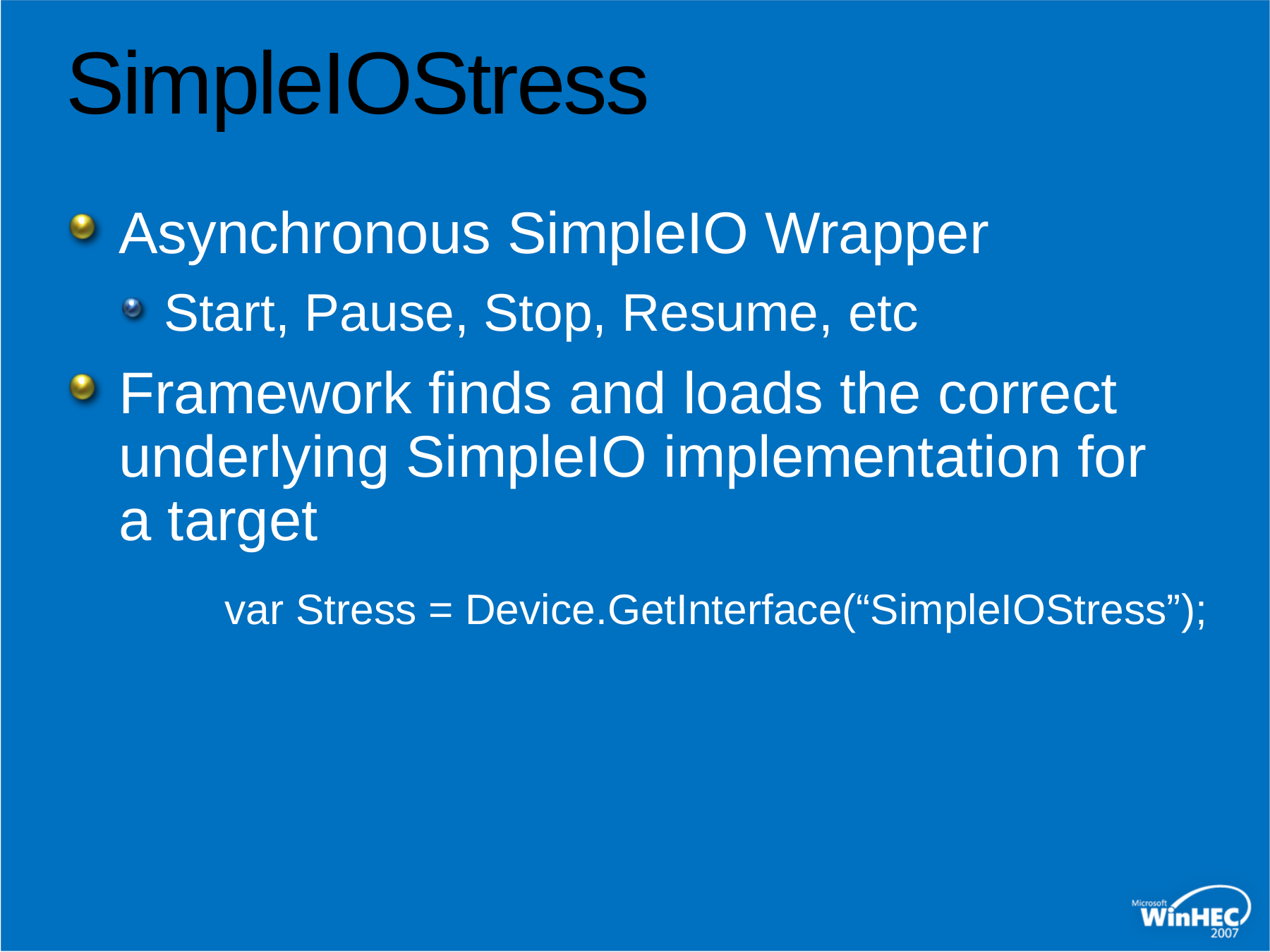

# SimpleIOStress
Asynchronous SimpleIO Wrapper
Start, Pause, Stop, Resume, etc
Framework finds and loads the correct underlying SimpleIO implementation for a target
		var Stress = Device.GetInterface(“SimpleIOStress”);